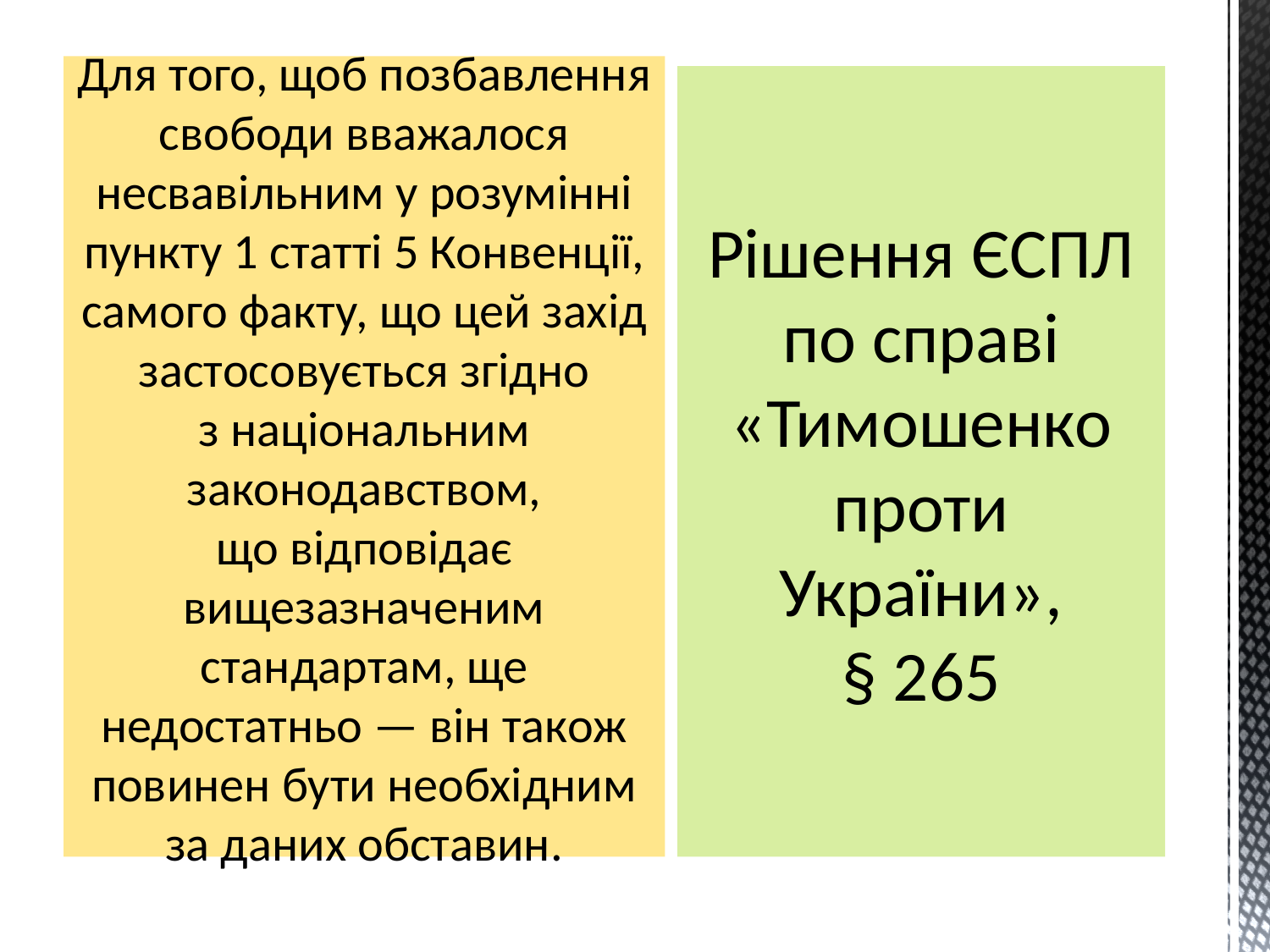

Для того, щоб позбавлення свободи вважалося несвавільним у розумінні пункту 1 статті 5 Конвенції, самого факту, що цей захід застосовується згідно з національним законодавством, що відповідає вищезазначеним стандартам, ще недостатньо — він також повинен бути необхідним за даних обставин.
# Рішення ЄСПЛ по справі «Тимошенко проти України», § 265